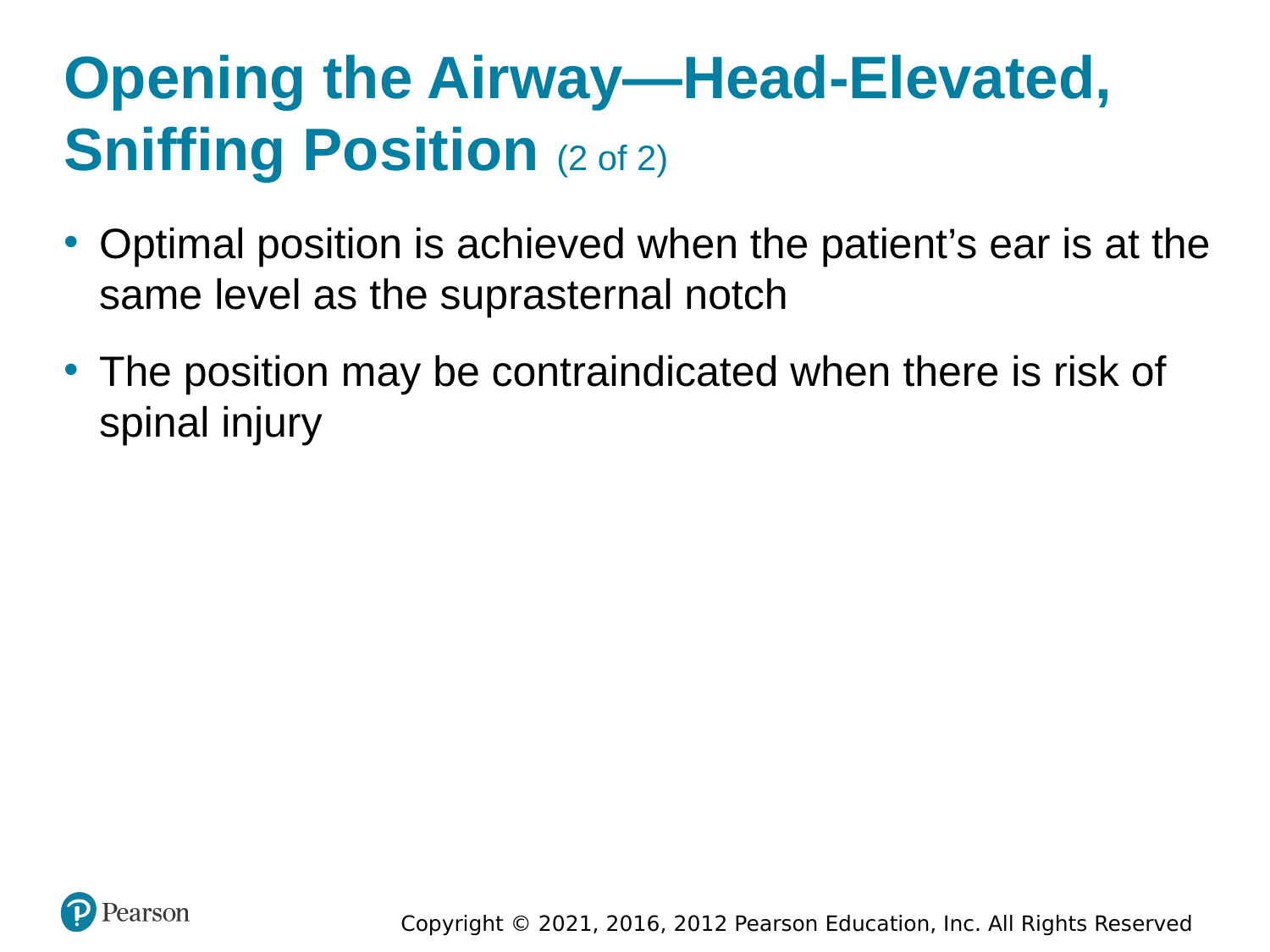

# Opening the Airway—Head-Elevated, Sniffing Position (2 of 2)
Optimal position is achieved when the patient’s ear is at the same level as the suprasternal notch
The position may be contraindicated when there is risk of spinal injury